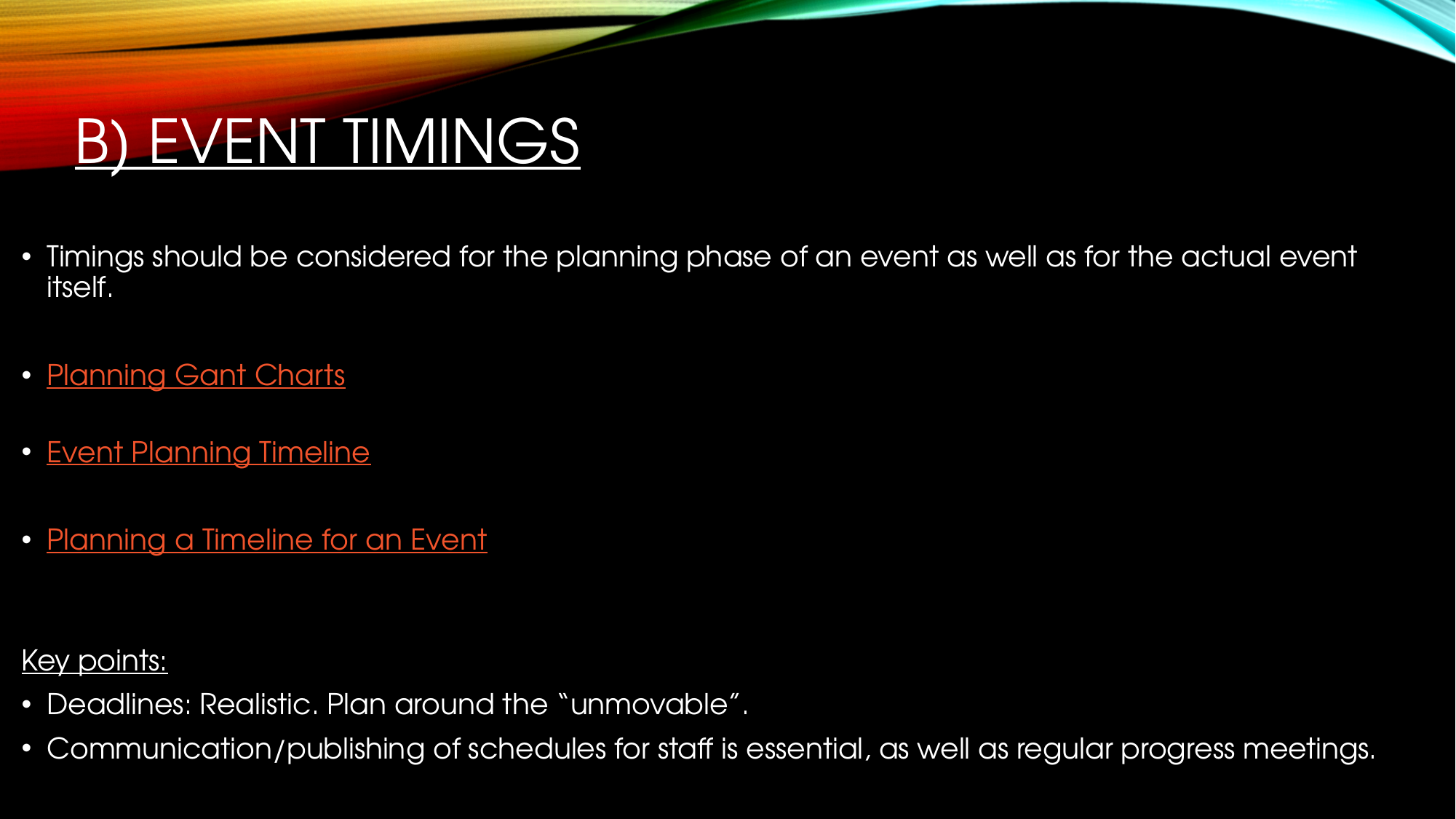

# B) EVENT TIMINGS
Timings should be considered for the planning phase of an event as well as for the actual event itself.

Planning Gant Charts

Event Planning Timeline

Planning a Timeline for an Event

Key points:
Deadlines: Realistic. Plan around the “unmovable”.
Communication/publishing of schedules for staff is essential, as well as regular progress meetings.